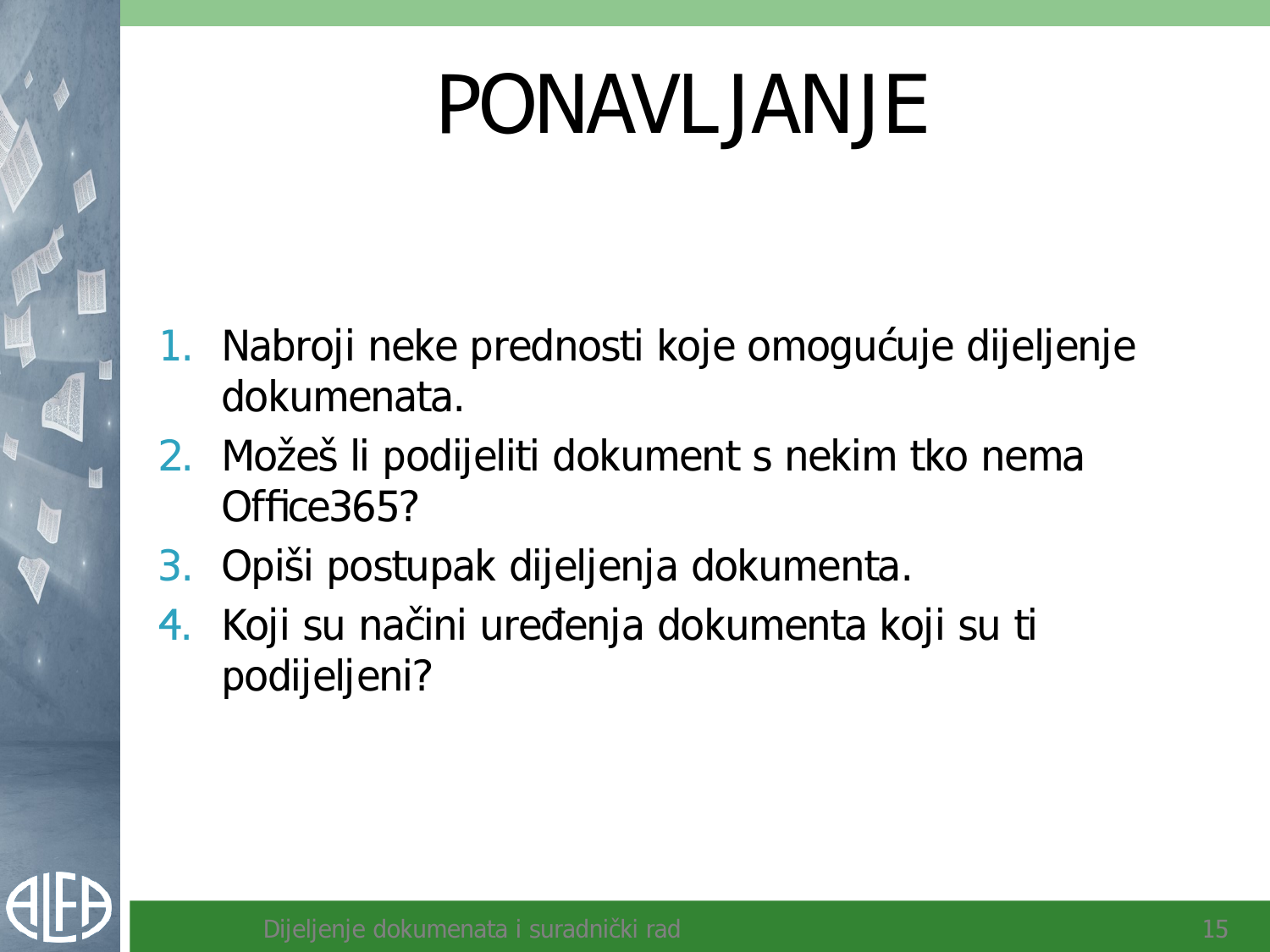

# PONAVLJANJE
Nabroji neke prednosti koje omogućuje dijeljenje dokumenata.
Možeš li podijeliti dokument s nekim tko nema Office365?
Opiši postupak dijeljenja dokumenta.
Koji su načini uređenja dokumenta koji su ti podijeljeni?
Dijeljenje dokumenata i suradnički rad
15